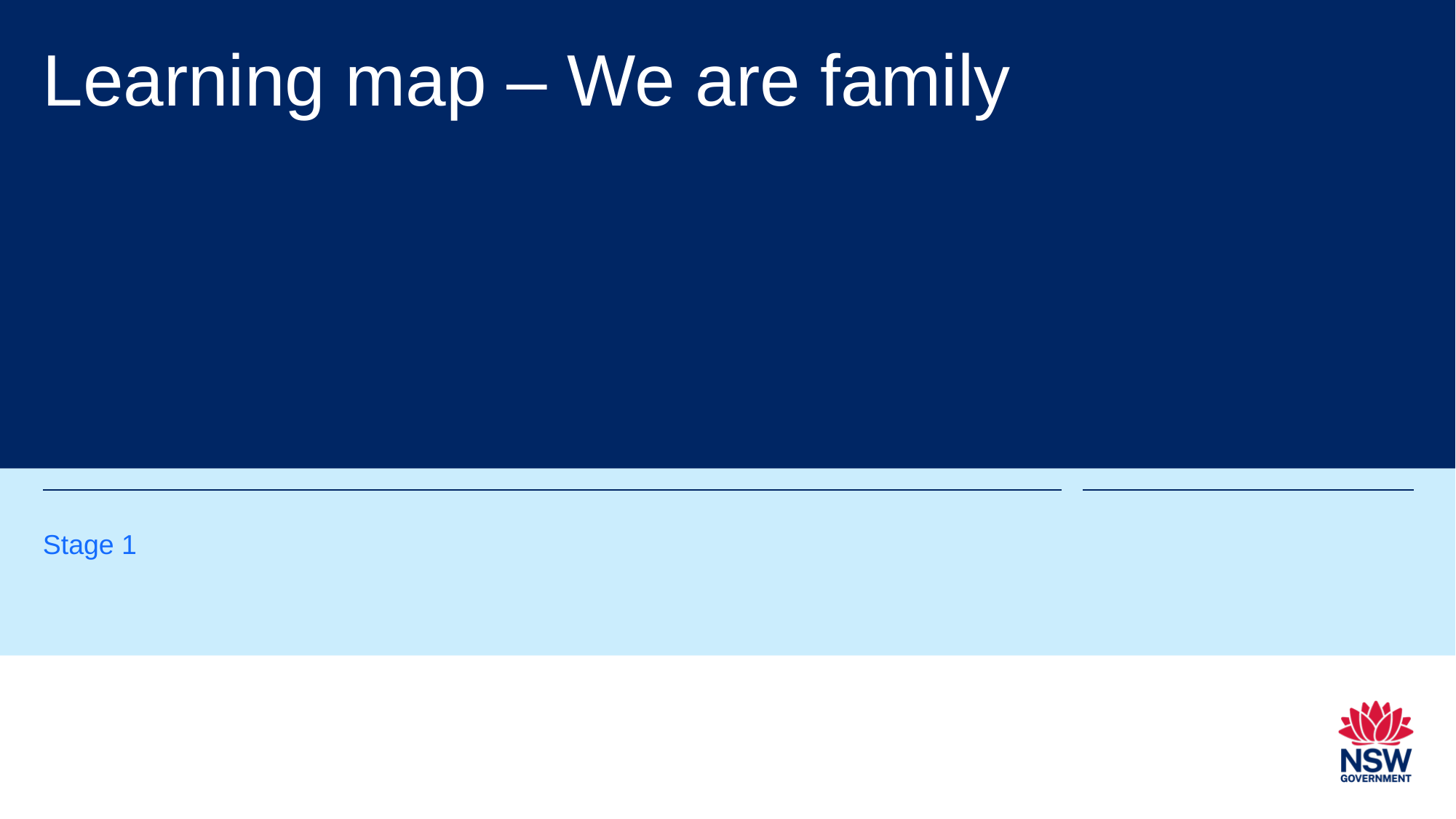

# Learning map – We are family
Stage 1